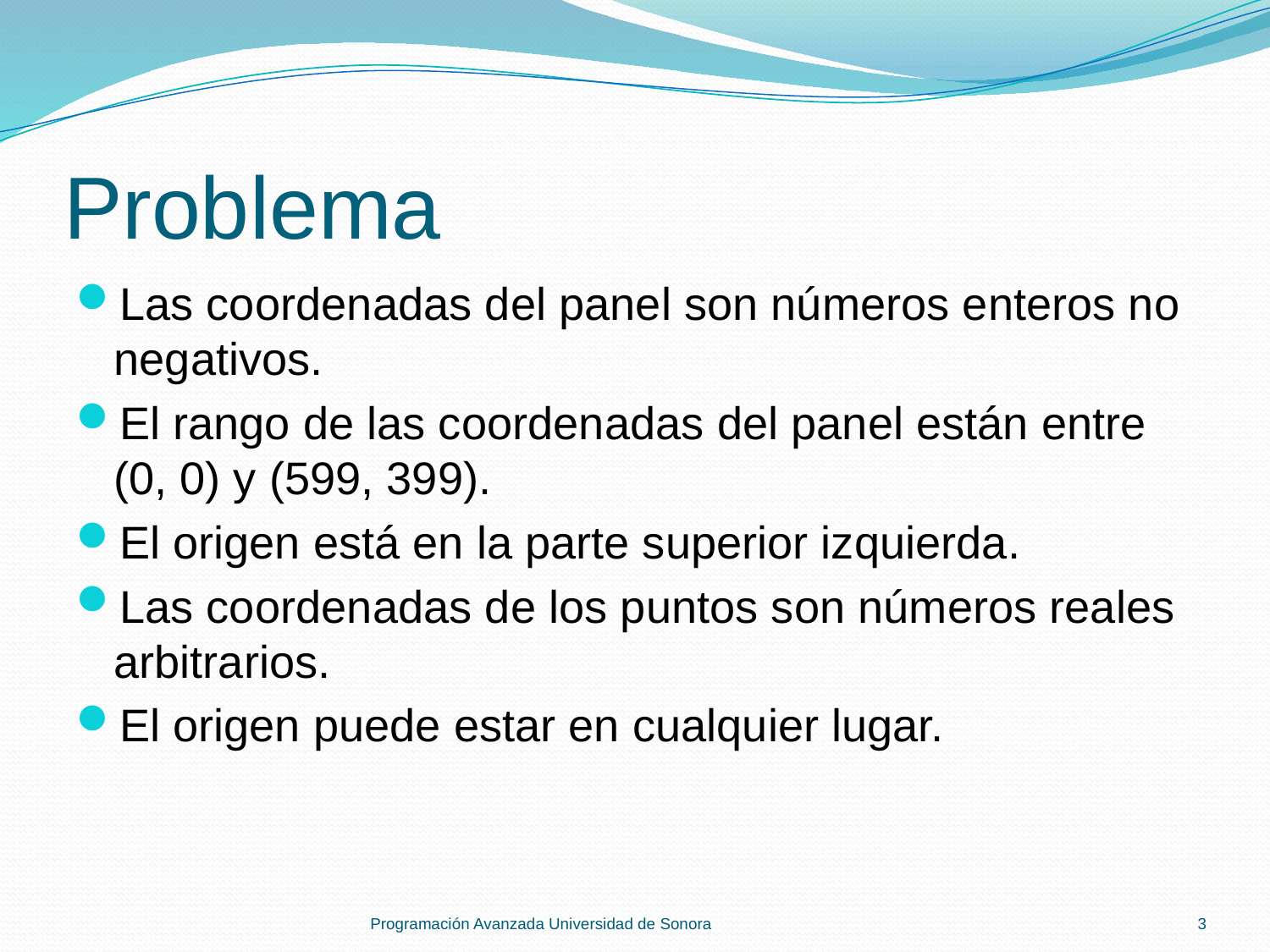

# Problema
Las coordenadas del panel son números enteros no negativos.
El rango de las coordenadas del panel están entre (0, 0) y (599, 399).
El origen está en la parte superior izquierda.
Las coordenadas de los puntos son números reales arbitrarios.
El origen puede estar en cualquier lugar.

Programación Avanzada Universidad de Sonora
3